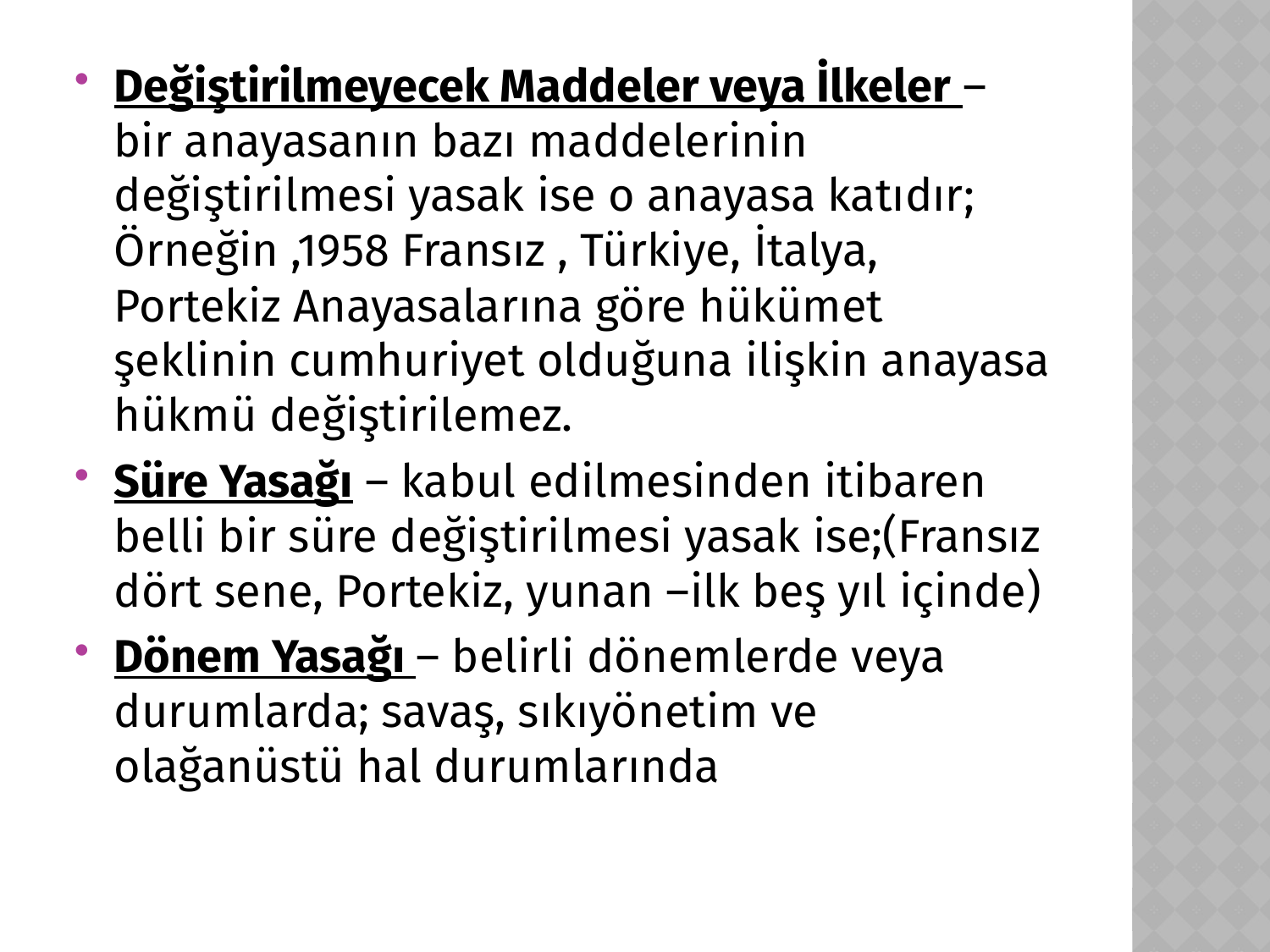

Değiştirilmeyecek Maddeler veya İlkeler – bir anayasanın bazı maddelerinin değiştirilmesi yasak ise o anayasa katıdır; Örneğin ,1958 Fransız , Türkiye, İtalya, Portekiz Anayasalarına göre hükümet şeklinin cumhuriyet olduğuna ilişkin anayasa hükmü değiştirilemez.
Süre Yasağı – kabul edilmesinden itibaren belli bir süre değiştirilmesi yasak ise;(Fransız dört sene, Portekiz, yunan –ilk beş yıl içinde)
Dönem Yasağı – belirli dönemlerde veya durumlarda; savaş, sıkıyönetim ve olağanüstü hal durumlarında